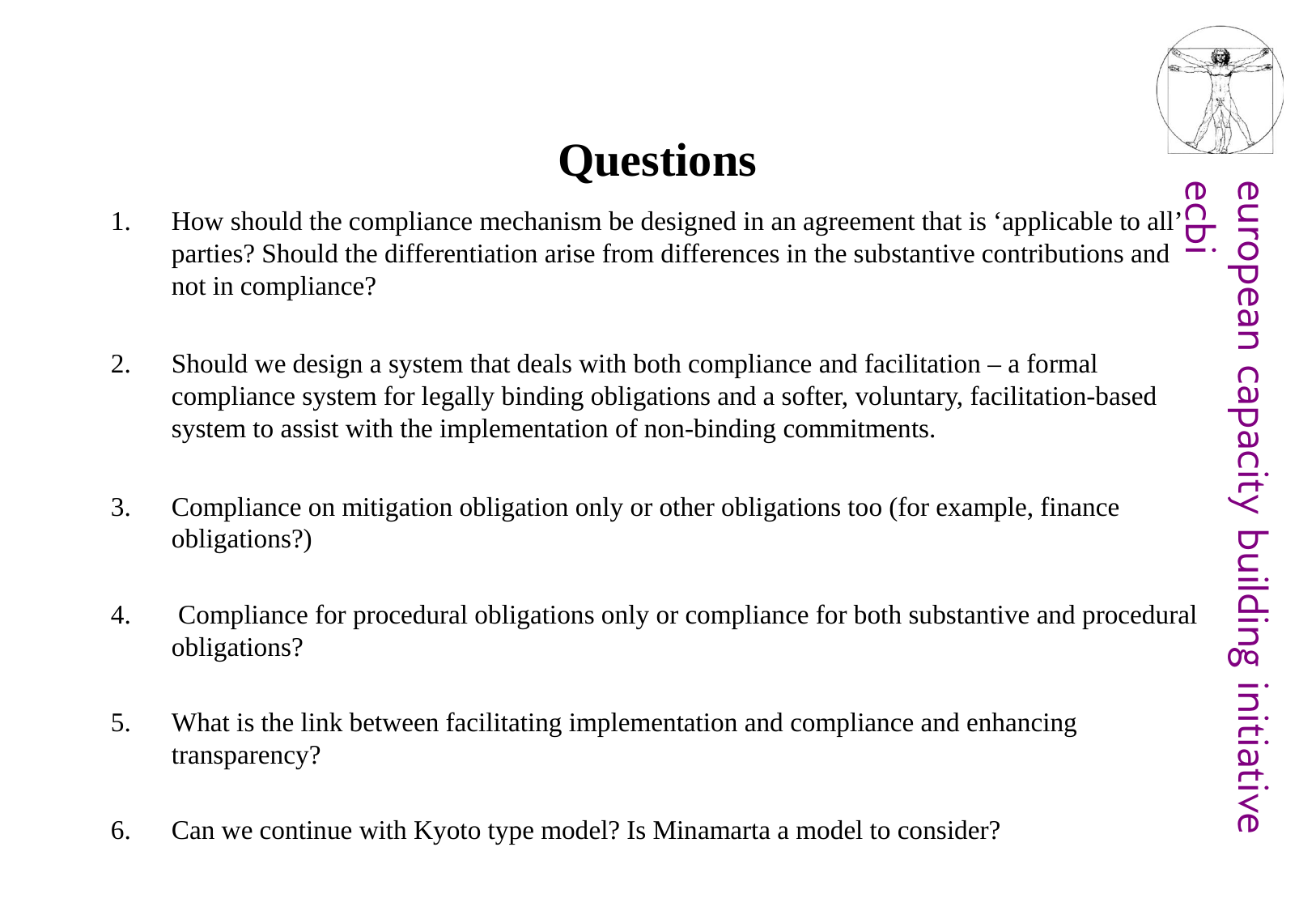

# Questions
How should the compliance mechanism be designed in an agreement that is ‘applicable to all’ parties? Should the differentiation arise from differences in the substantive contributions and not in compliance?

Should we design a system that deals with both compliance and facilitation – a formal compliance system for legally binding obligations and a softer, voluntary, facilitation-based system to assist with the implementation of non-binding commitments.

Compliance on mitigation obligation only or other obligations too (for example, finance obligations?)

 Compliance for procedural obligations only or compliance for both substantive and procedural obligations?

What is the link between facilitating implementation and compliance and enhancing transparency?

Can we continue with Kyoto type model? Is Minamarta a model to consider?